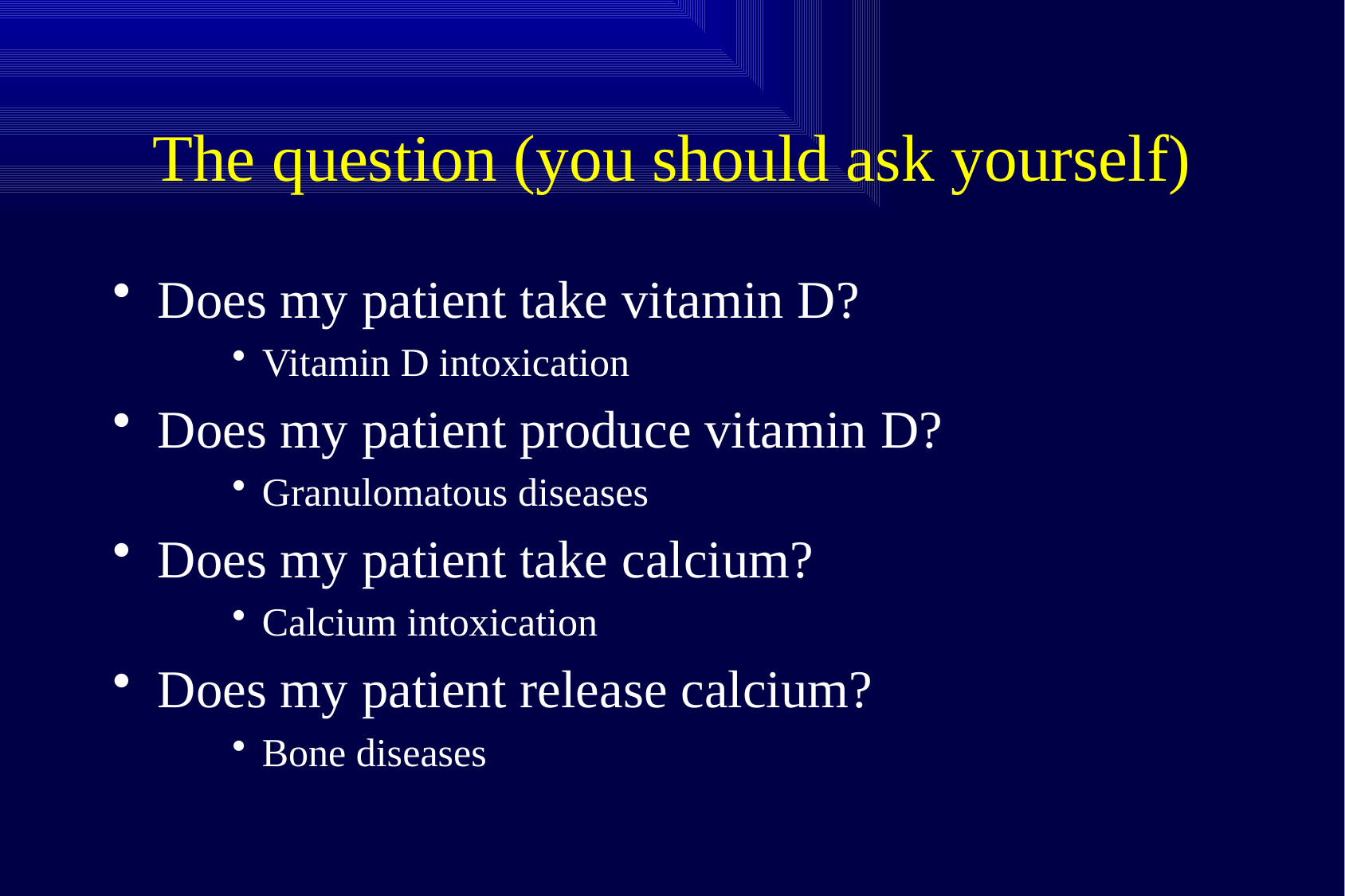

# The question (you should ask yourself)
Does my patient take vitamin D?
Vitamin D intoxication
Does my patient produce vitamin D?
Granulomatous diseases
Does my patient take calcium?
Calcium intoxication
Does my patient release calcium?
Bone diseases